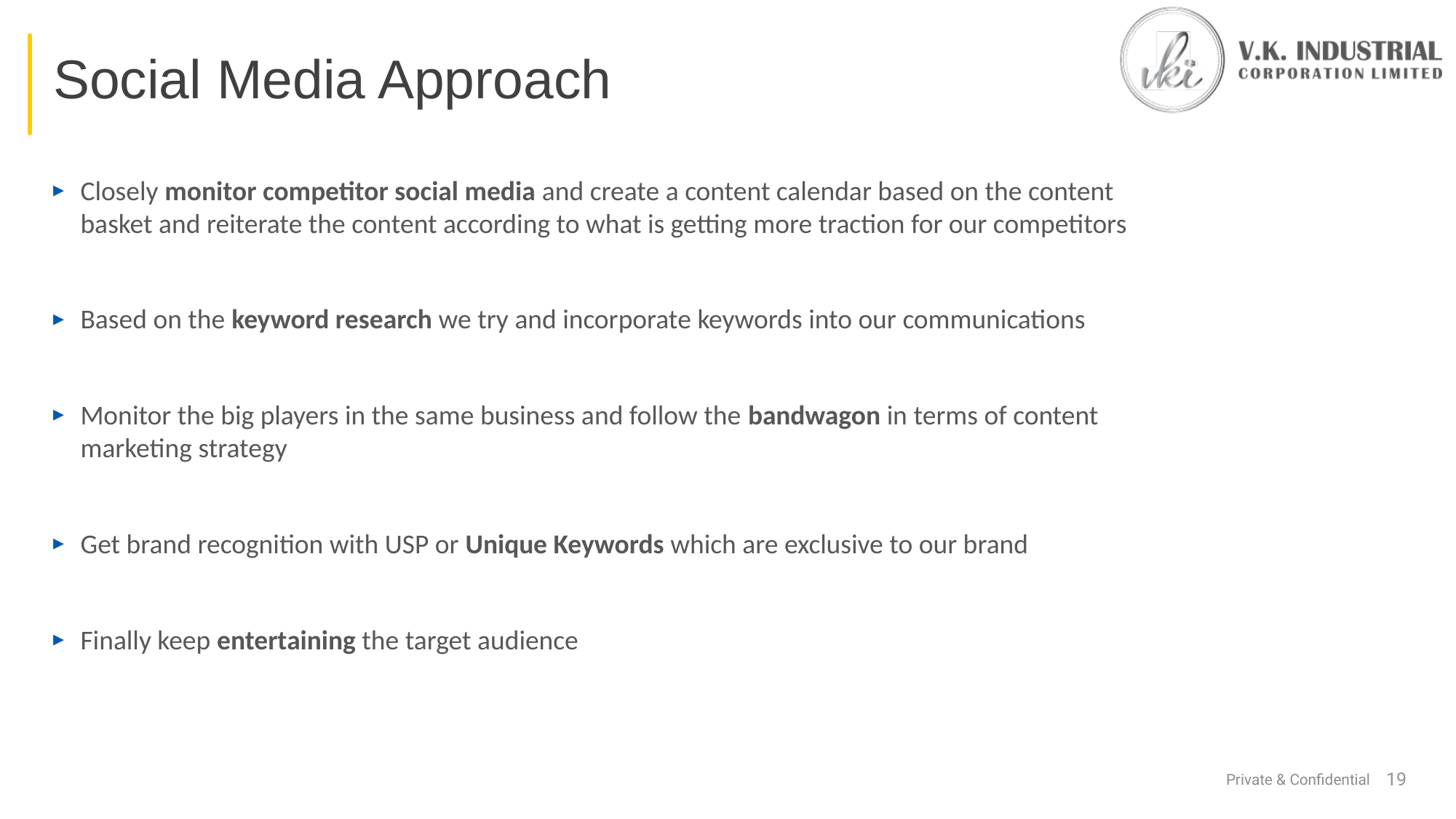

# Social Media Approach
Closely monitor competitor social media and create a content calendar based on the content basket and reiterate the content according to what is getting more traction for our competitors

Based on the keyword research we try and incorporate keywords into our communications

Monitor the big players in the same business and follow the bandwagon in terms of content marketing strategy

Get brand recognition with USP or Unique Keywords which are exclusive to our brand

Finally keep entertaining the target audience
19